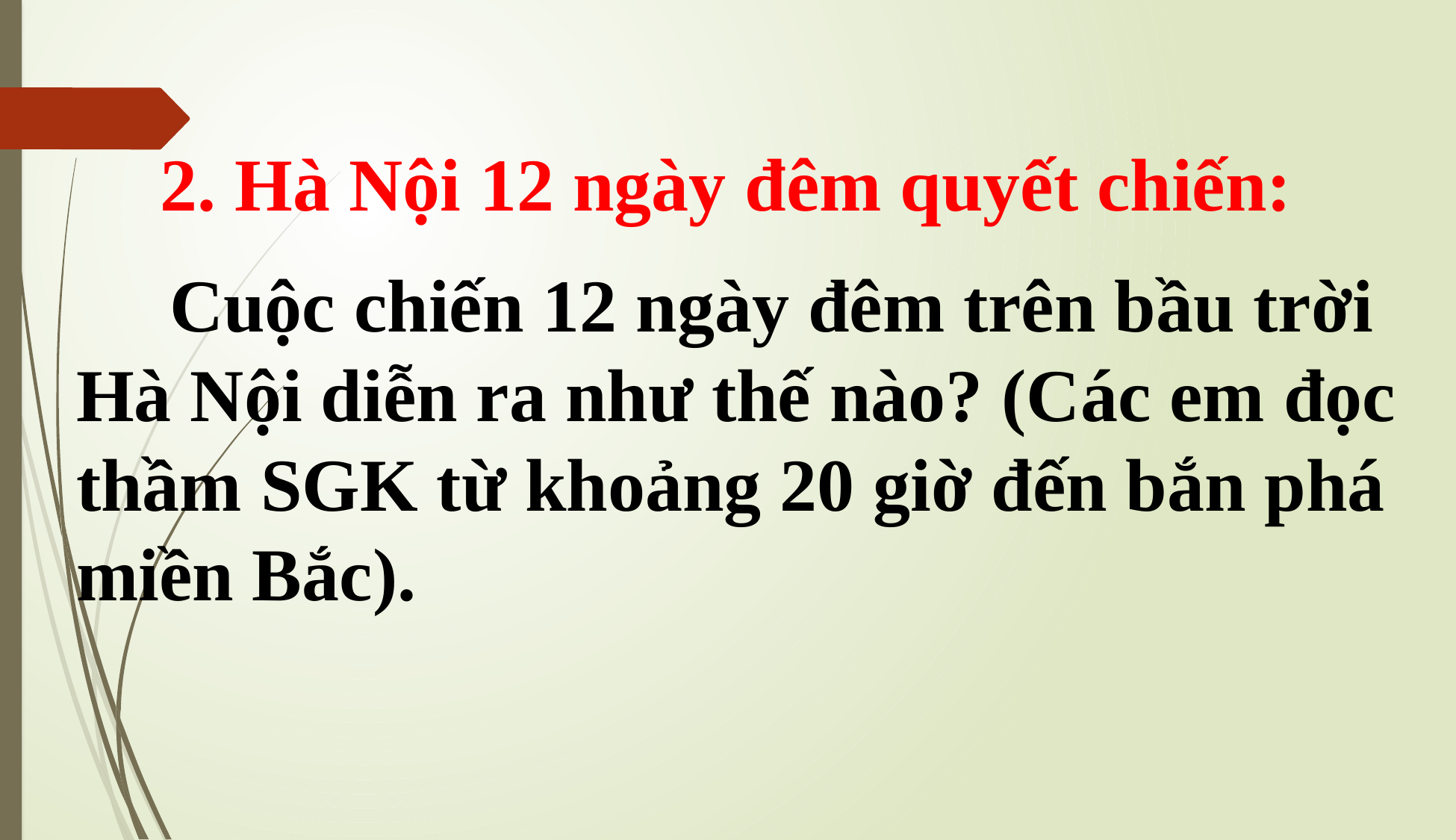

2. Hà Nội 12 ngày đêm quyết chiến:
     Cuộc chiến 12 ngày đêm trên bầu trời Hà Nội diễn ra như thế nào? (Các em đọc thầm SGK từ khoảng 20 giờ đến bắn phá miền Bắc).